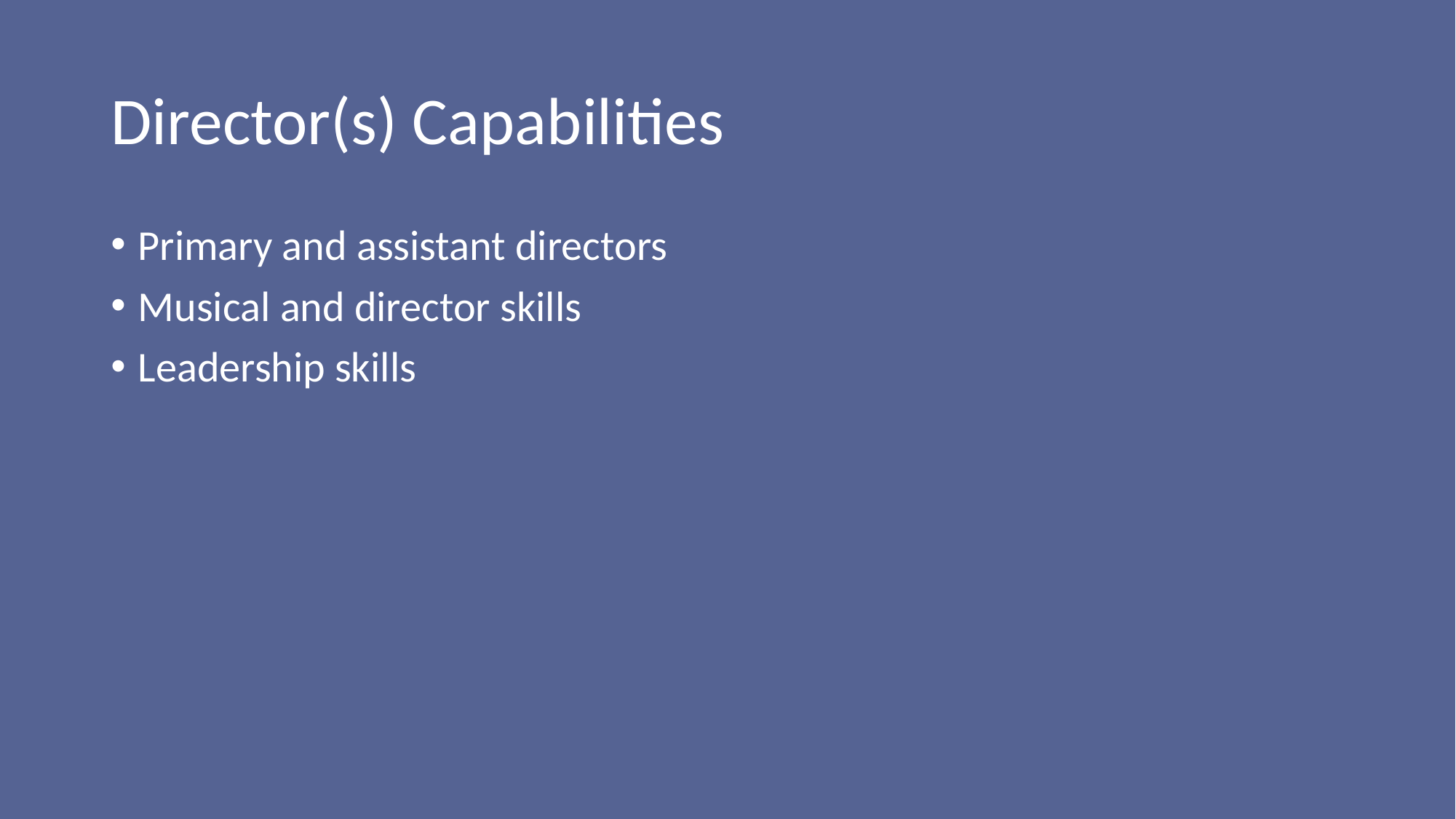

# Director(s) Capabilities
Primary and assistant directors
Musical and director skills
Leadership skills